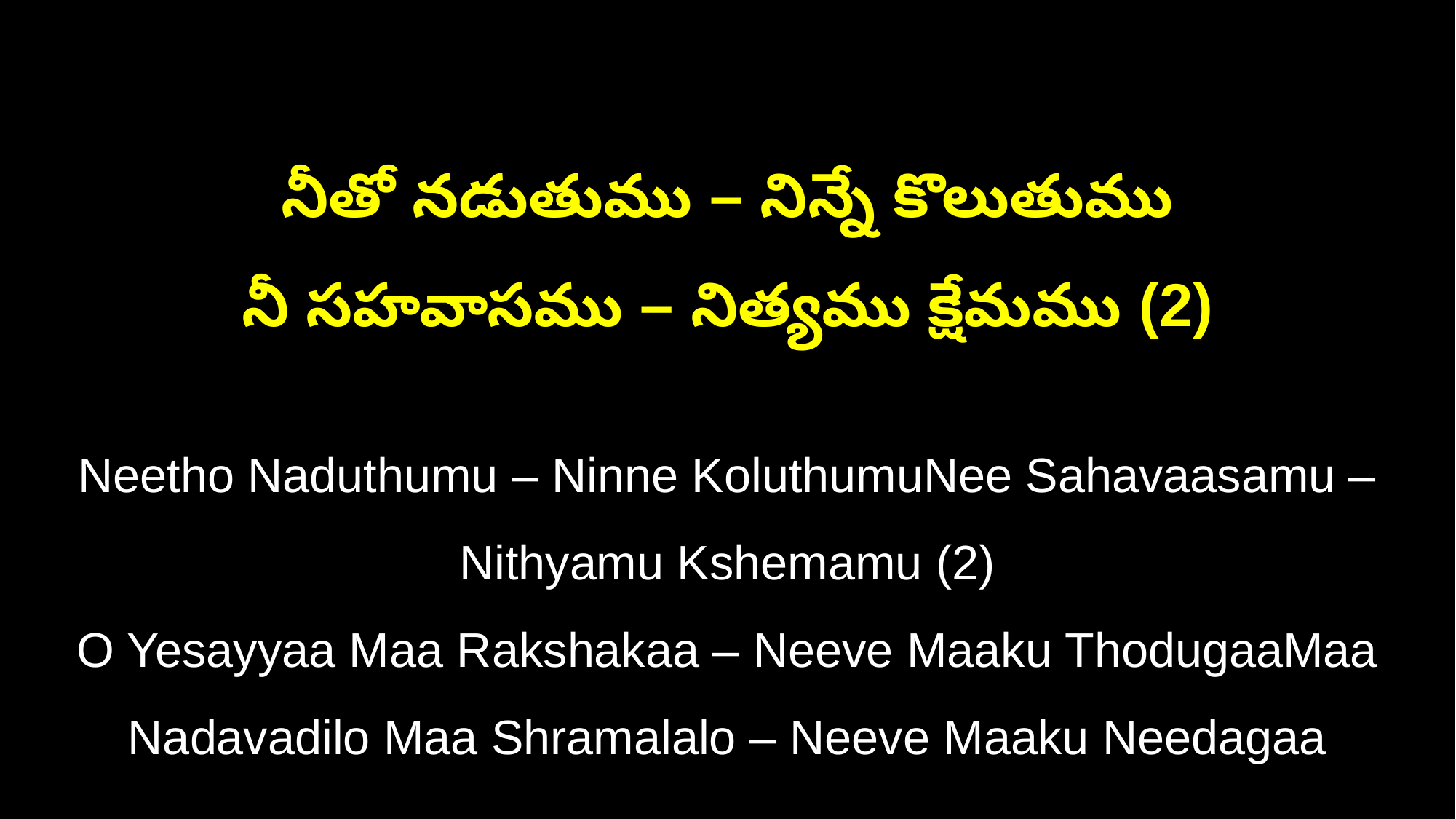

నీతో నడుతుము – నిన్నే కొలుతుము
నీ సహవాసము – నిత్యము క్షేమము (2)
Neetho Naduthumu – Ninne KoluthumuNee Sahavaasamu – Nithyamu Kshemamu (2)
O Yesayyaa Maa Rakshakaa – Neeve Maaku ThodugaaMaa Nadavadilo Maa Shramalalo – Neeve Maaku Needagaa